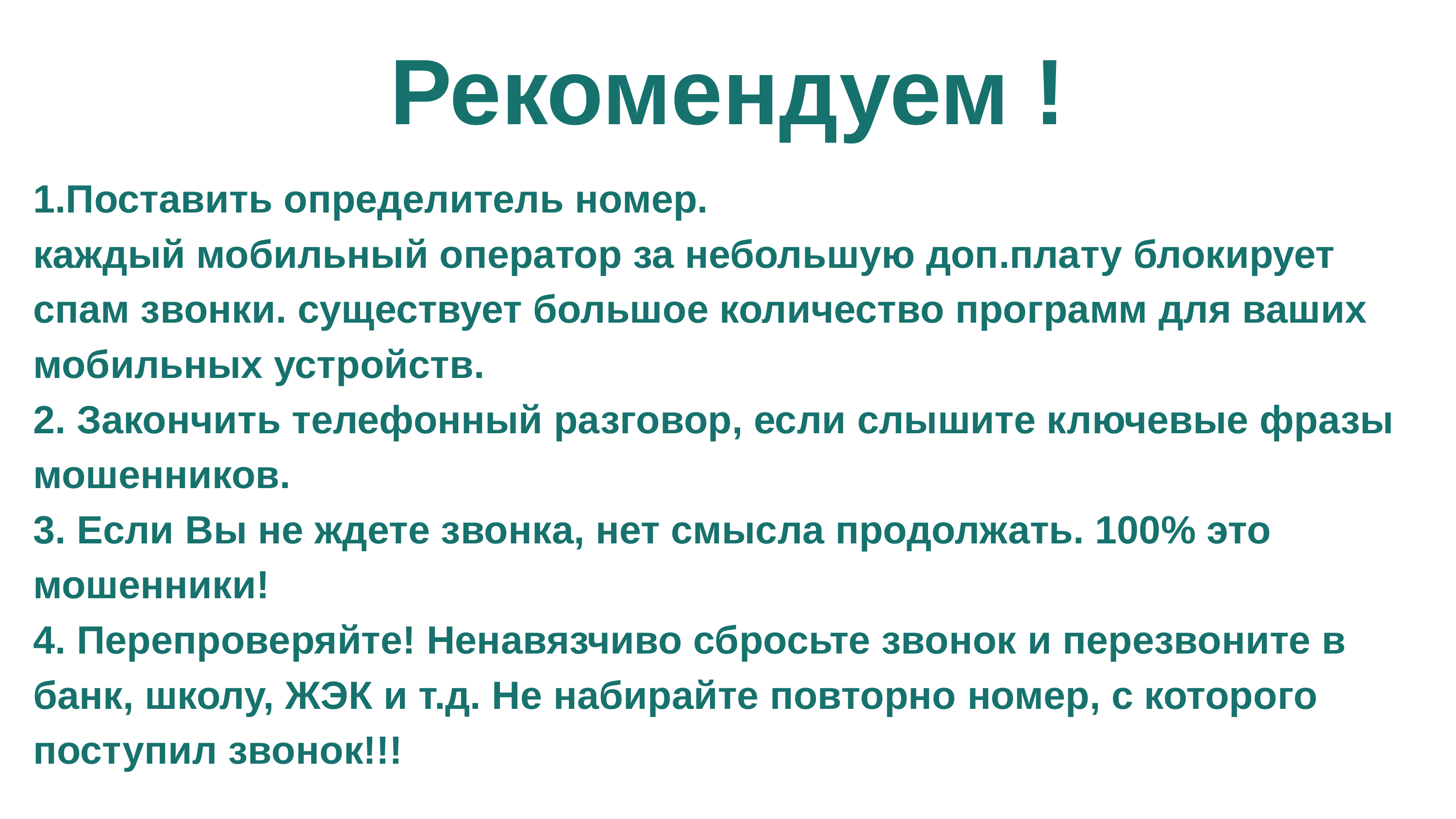

Рекомендуем !
1.Поставить определитель номер.
каждый мобильный оператор за небольшую доп.плату блокирует спам звонки. существует большое количество программ для ваших мобильных устройств.
2. Закончить телефонный разговор, если слышите ключевые фразы мошенников.
3. Если Вы не ждете звонка, нет смысла продолжать. 100% это мошенники!
4. Перепроверяйте! Ненавязчиво сбросьте звонок и перезвоните в банк, школу, ЖЭК и т.д. Не набирайте повторно номер, с которого поступил звонок!!!